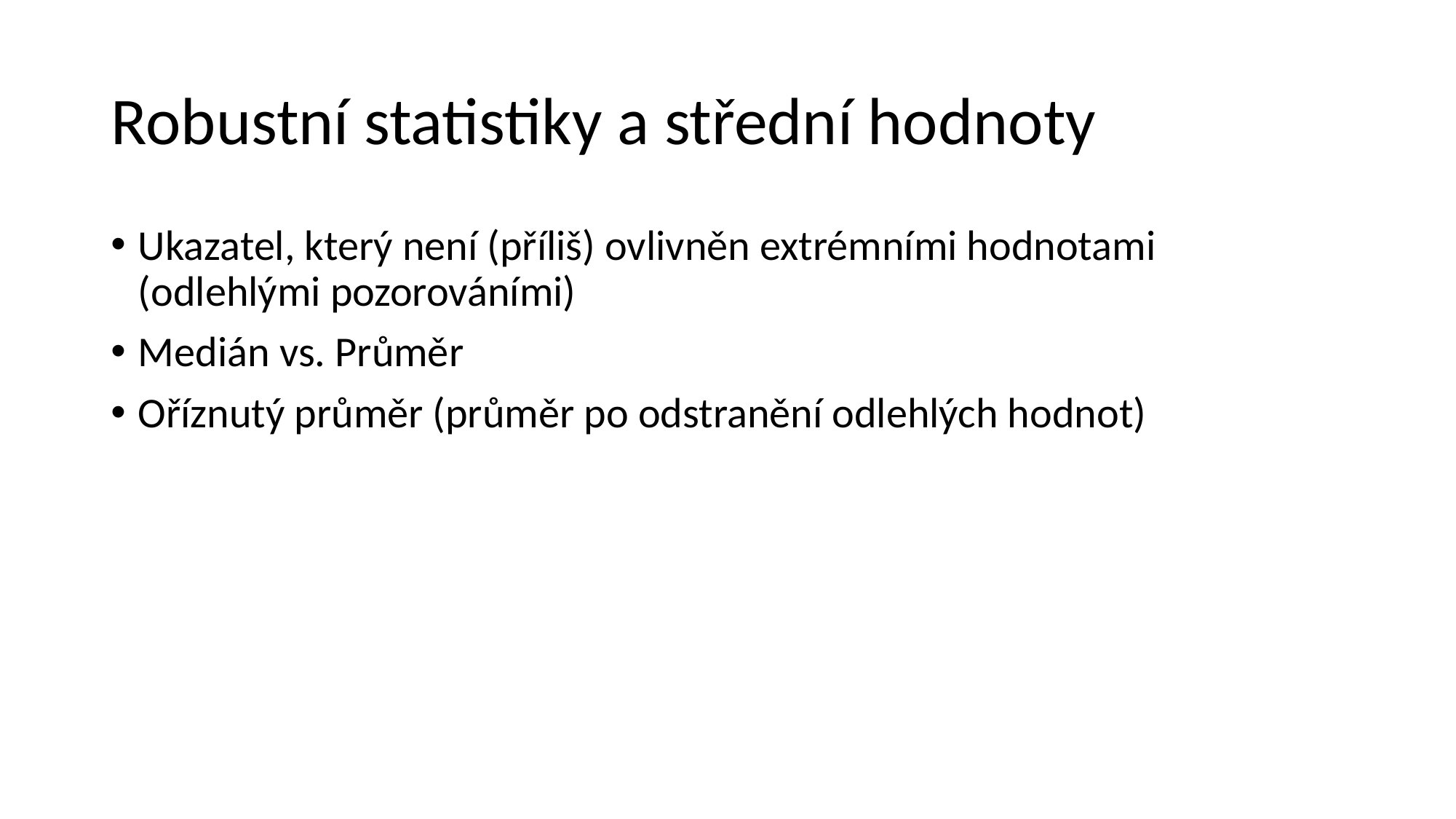

# Robustní statistiky a střední hodnoty
Ukazatel, který není (příliš) ovlivněn extrémními hodnotami (odlehlými pozorováními)
Medián vs. Průměr
Oříznutý průměr (průměr po odstranění odlehlých hodnot)